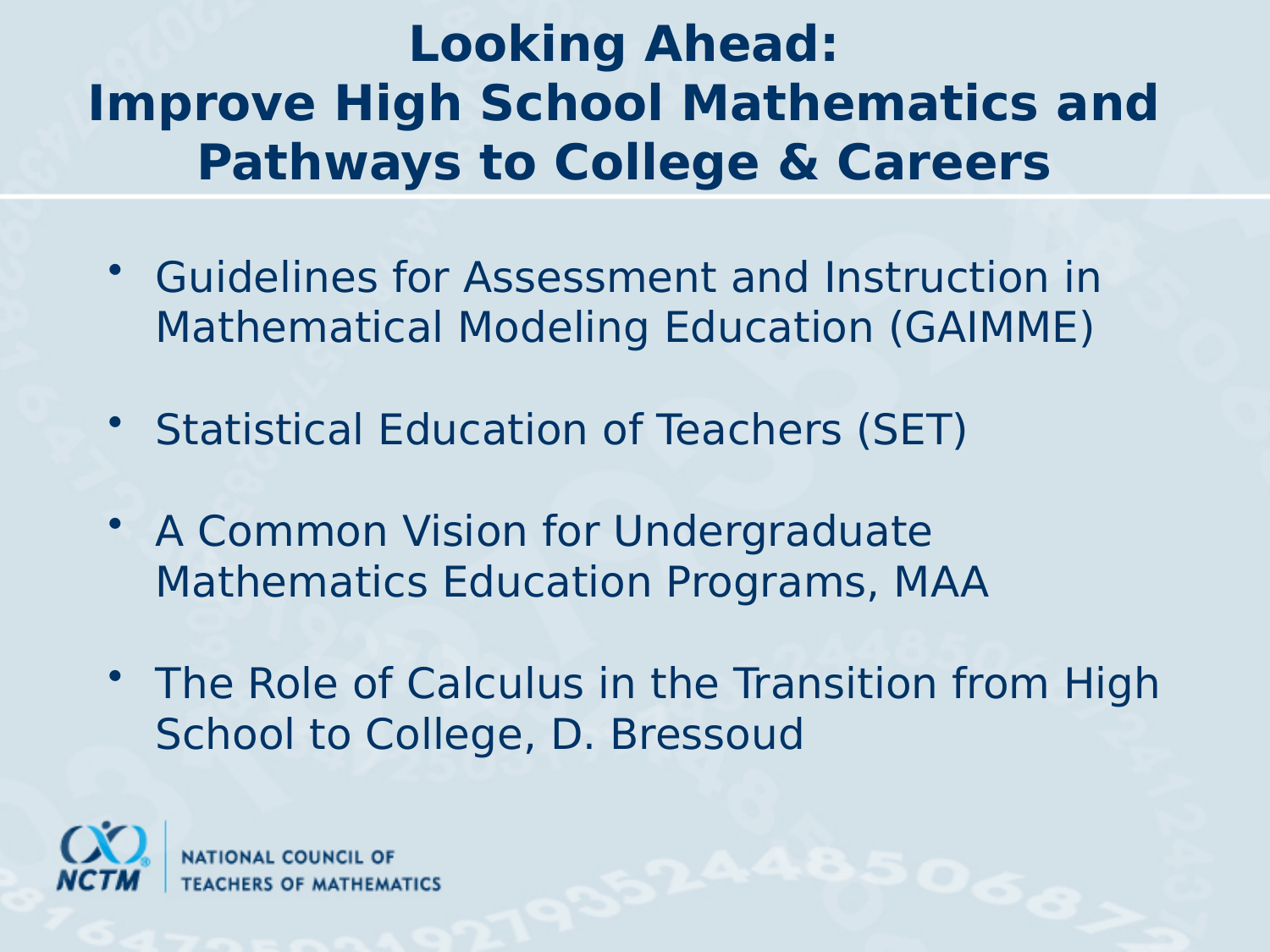

# Looking Ahead: Improve High School Mathematics and Pathways to College & Careers
Guidelines for Assessment and Instruction in Mathematical Modeling Education (GAIMME)

Statistical Education of Teachers (SET)

A Common Vision for Undergraduate Mathematics Education Programs, MAA

The Role of Calculus in the Transition from High School to College, D. Bressoud